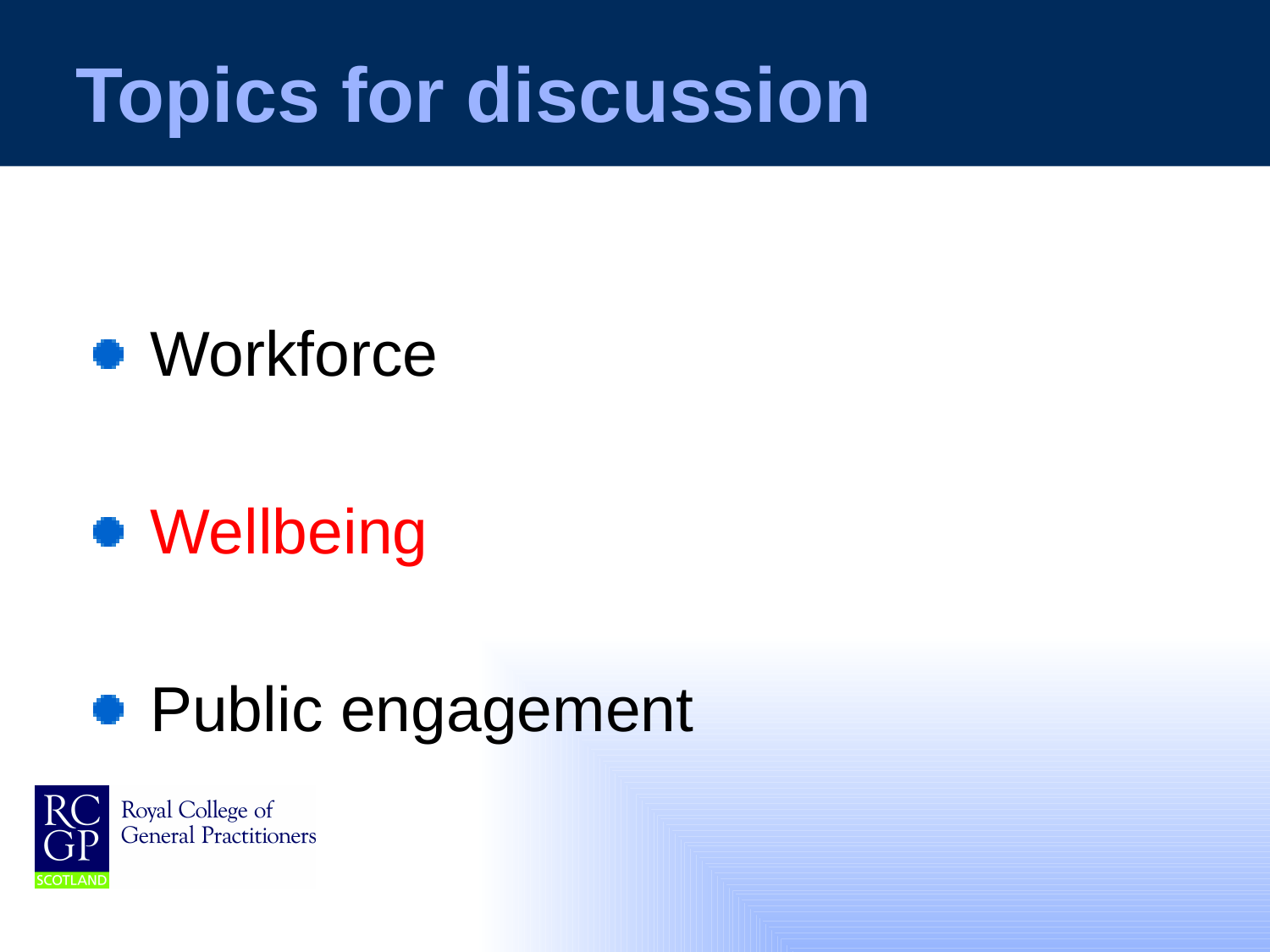

# Topics for discussion

Workforce

Wellbeing

Public engagement